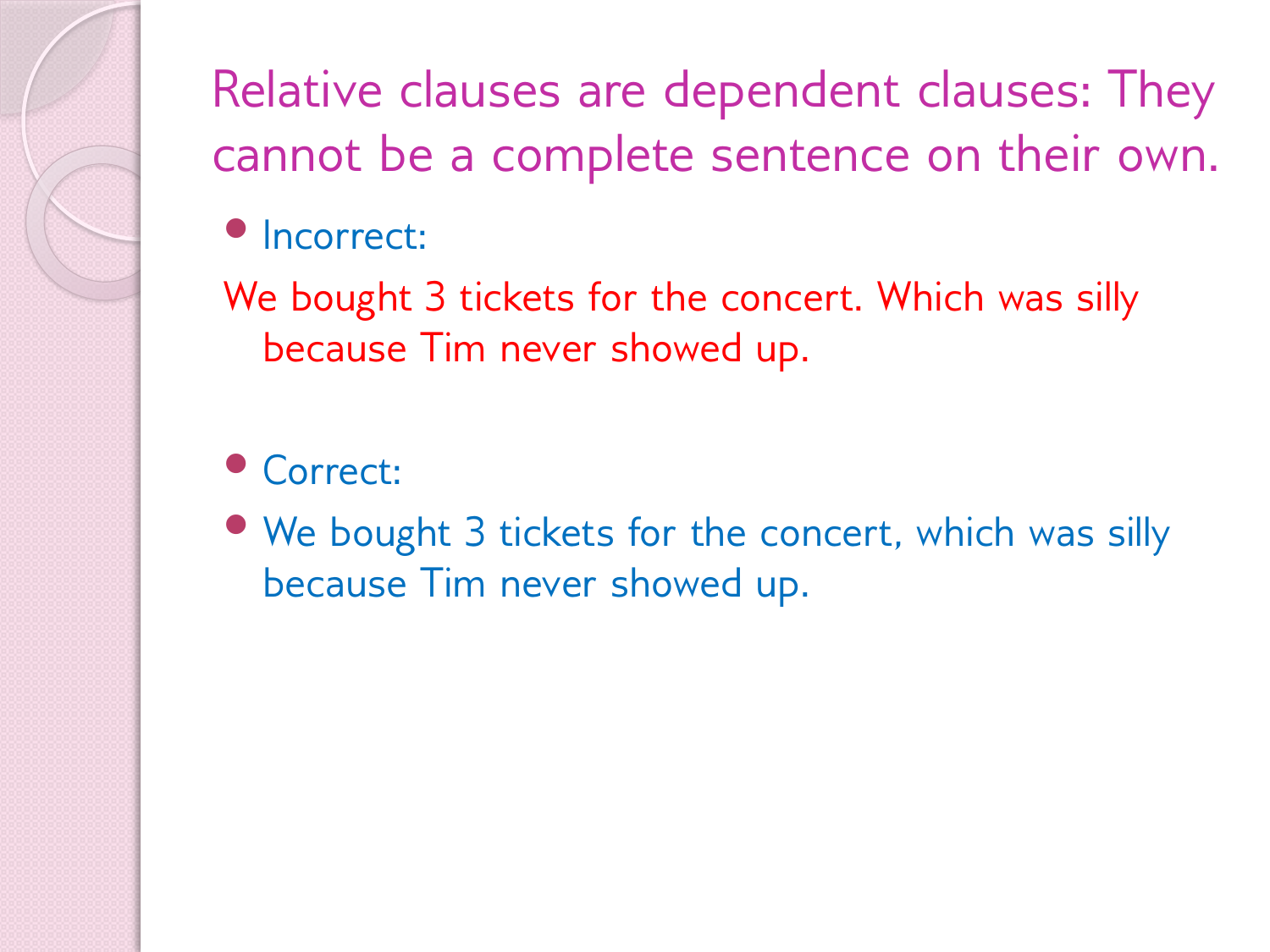

# Relative clauses are dependent clauses: They cannot be a complete sentence on their own.
Incorrect:
We bought 3 tickets for the concert. Which was silly because Tim never showed up.

Correct:
We bought 3 tickets for the concert, which was silly because Tim never showed up.